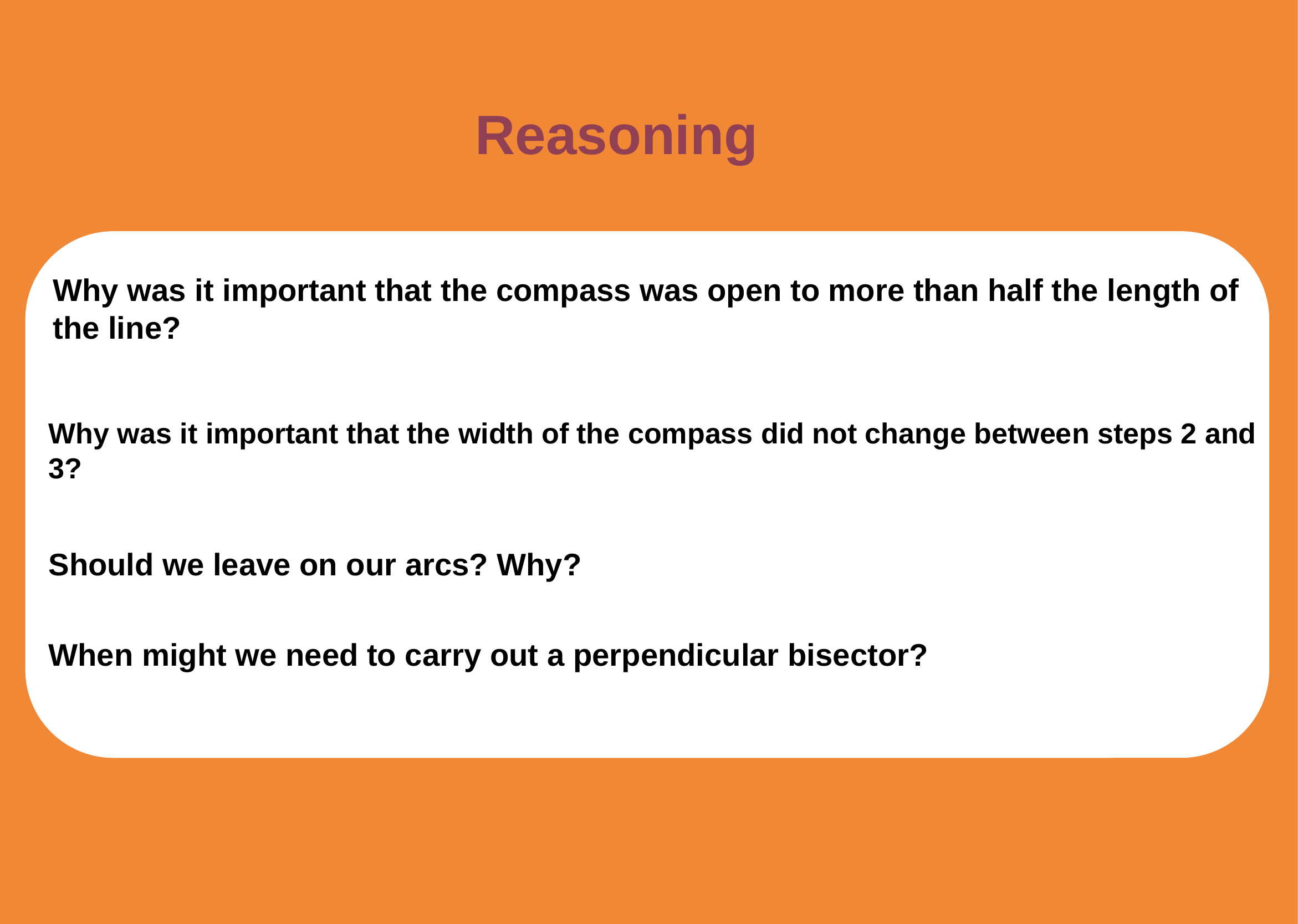

Reasoning

Why was it important that the compass was open to more than half the length of the line?
Why was it important that the width of the compass did not change between steps 2 and 3?
Should we leave on our arcs? Why?
When might we need to carry out a perpendicular bisector?